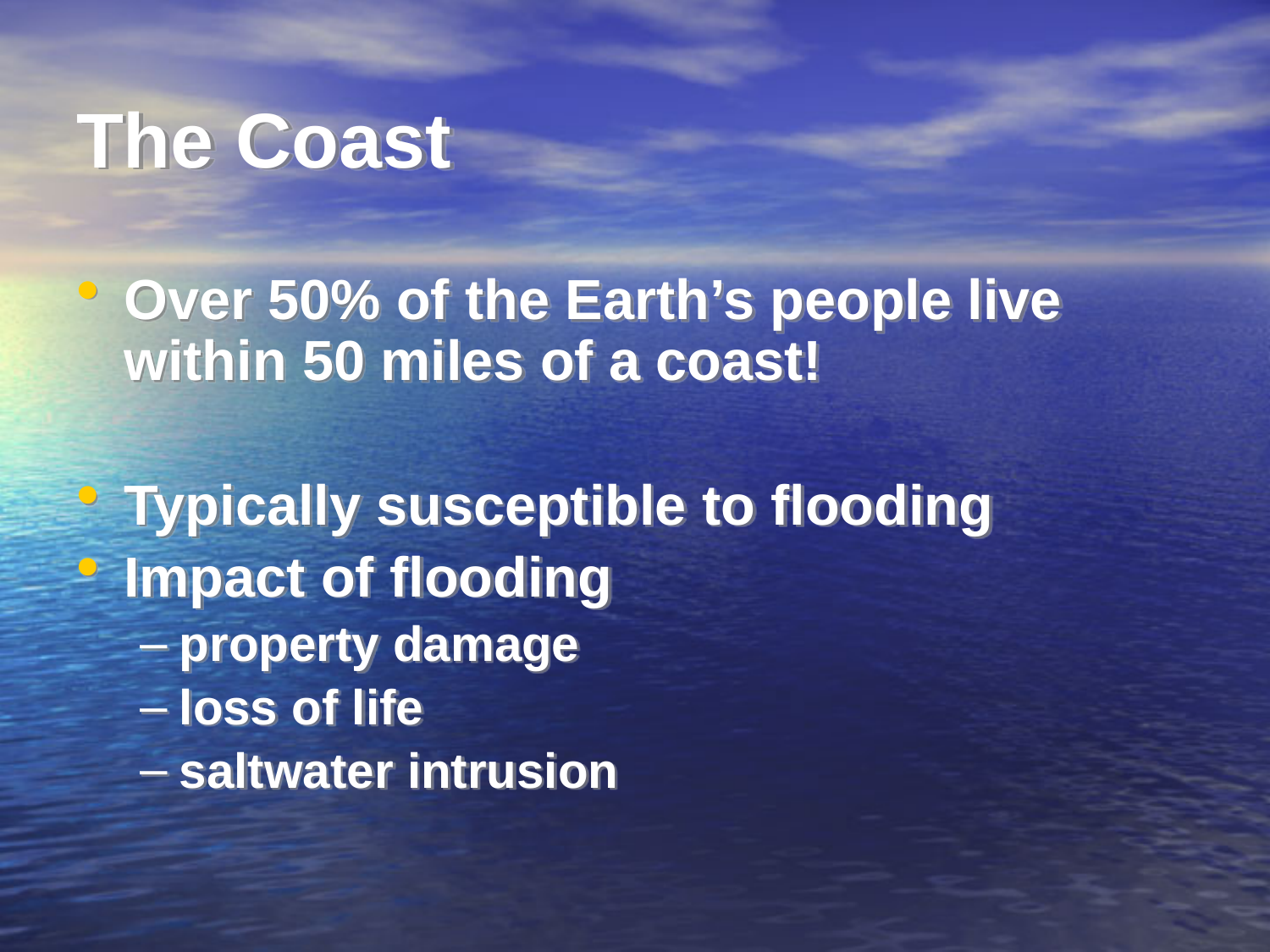

# The Coast
Over 50% of the Earth’s people live within 50 miles of a coast!

Typically susceptible to flooding
Impact of flooding
property damage
loss of life
saltwater intrusion